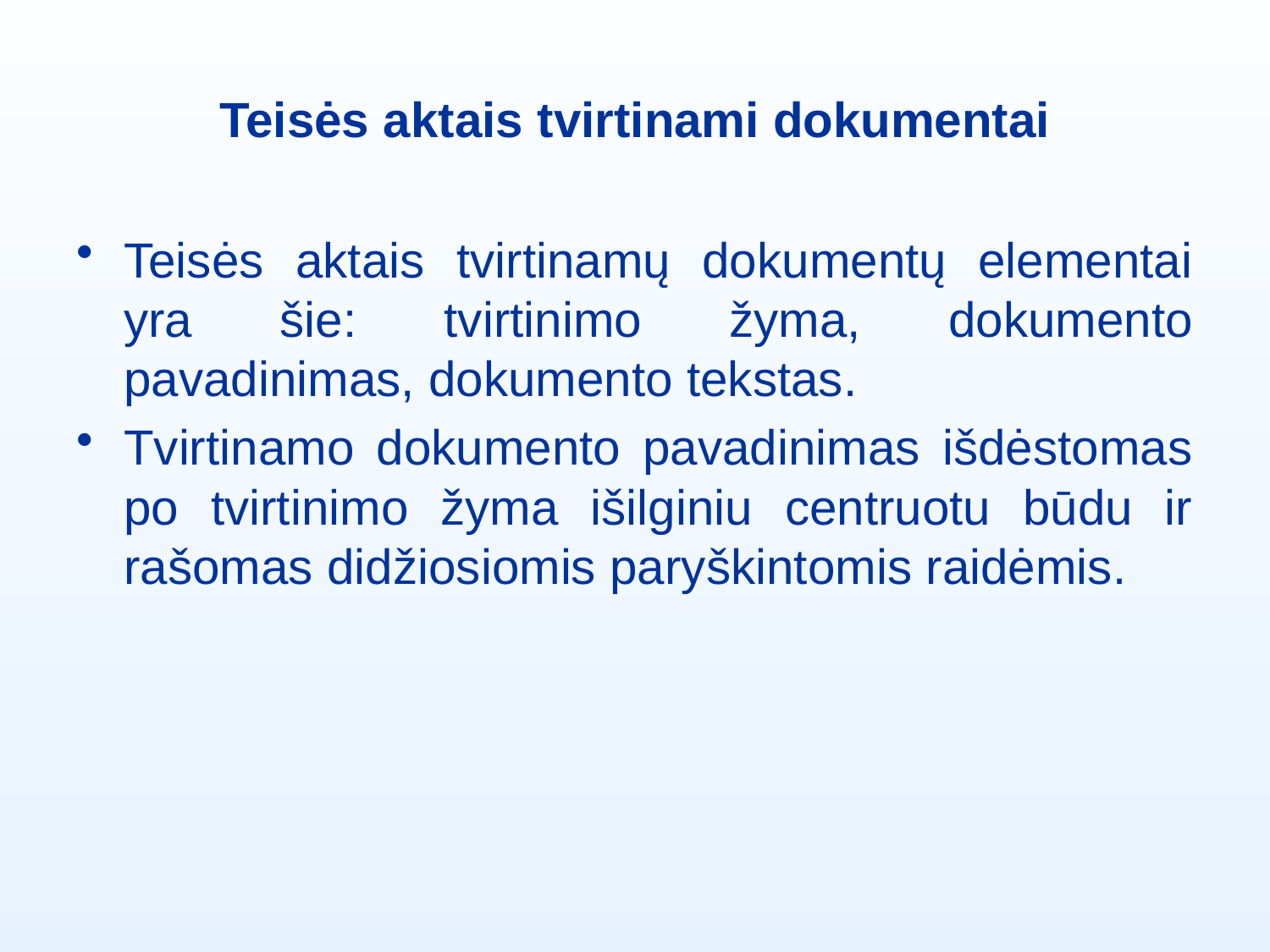

# Teisės aktais tvirtinami dokumentai
Teisės aktais tvirtinamų dokumentų elementai yra šie: tvirtinimo žyma, dokumento pavadinimas, dokumento tekstas.
Tvirtinamo dokumento pavadinimas išdėstomas po tvirtinimo žyma išilginiu centruotu būdu ir rašomas didžiosiomis paryškintomis raidėmis.